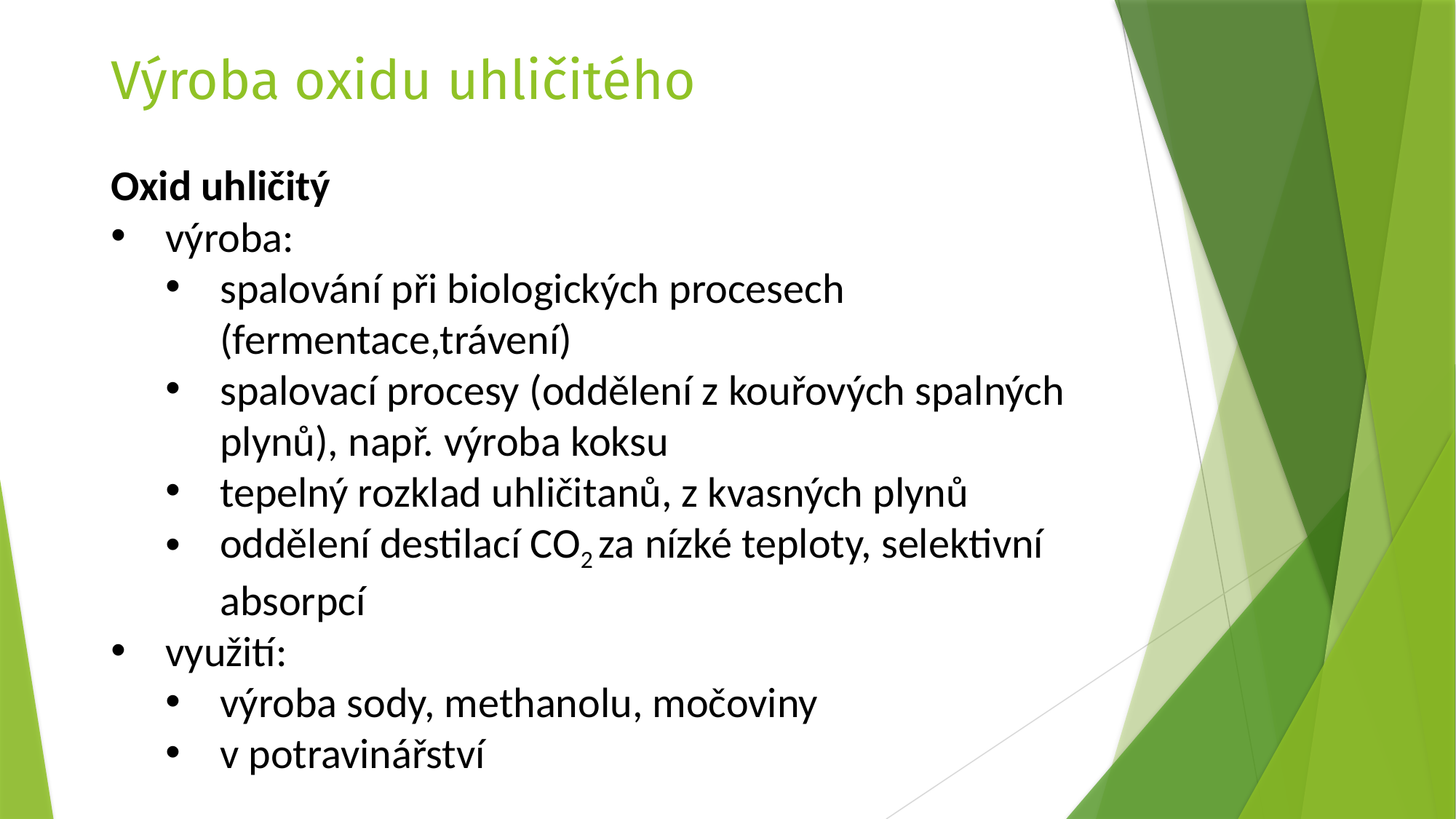

Výroba oxidu uhličitého
Oxid uhličitý
výroba:
spalování při biologických procesech (fermentace,trávení)
spalovací procesy (oddělení z kouřových spalných plynů), např. výroba koksu
tepelný rozklad uhličitanů, z kvasných plynů
oddělení destilací CO2 za nízké teploty, selektivní absorpcí
využití:
výroba sody, methanolu, močoviny
v potravinářství